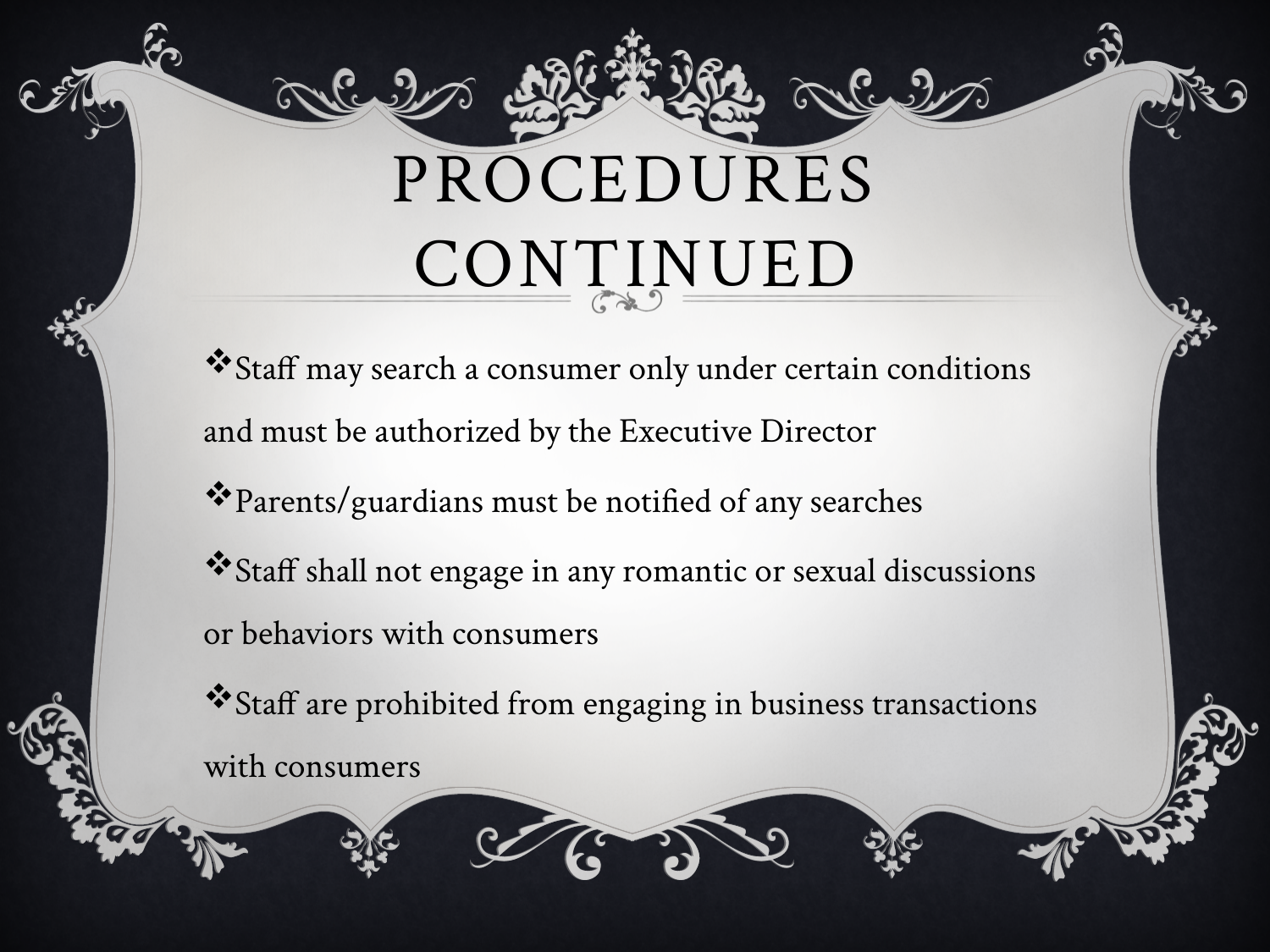

# Procedures continued
Staff may search a consumer only under certain conditions and must be authorized by the Executive Director
Parents/guardians must be notified of any searches
Staff shall not engage in any romantic or sexual discussions or behaviors with consumers
Staff are prohibited from engaging in business transactions with consumers